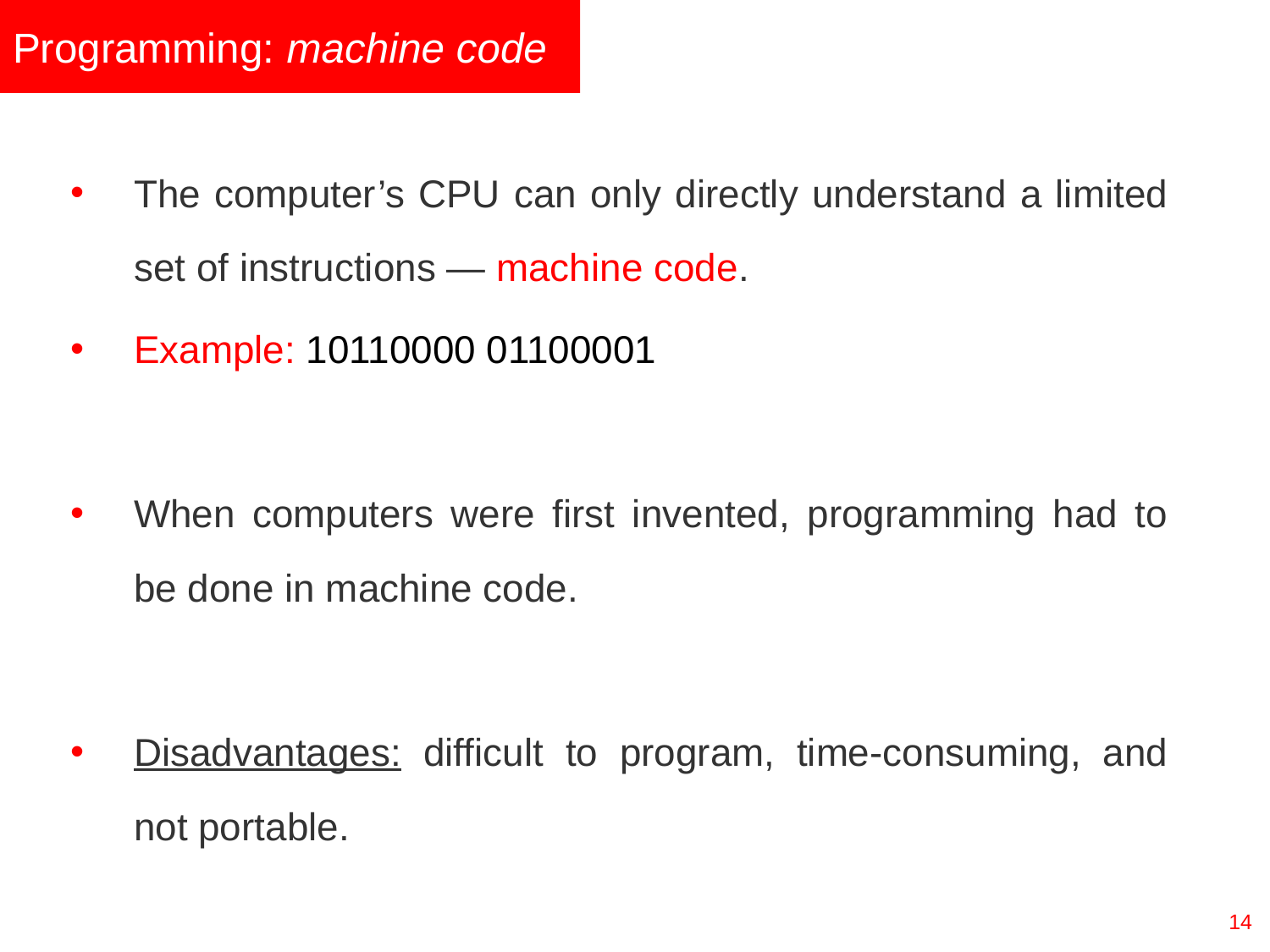

Programming: machine code

The computer’s CPU can only directly understand a limited set of instructions — machine code.
Example: 10110000 01100001

When computers were first invented, programming had to be done in machine code.

Disadvantages: difficult to program, time-consuming, and not portable.

14